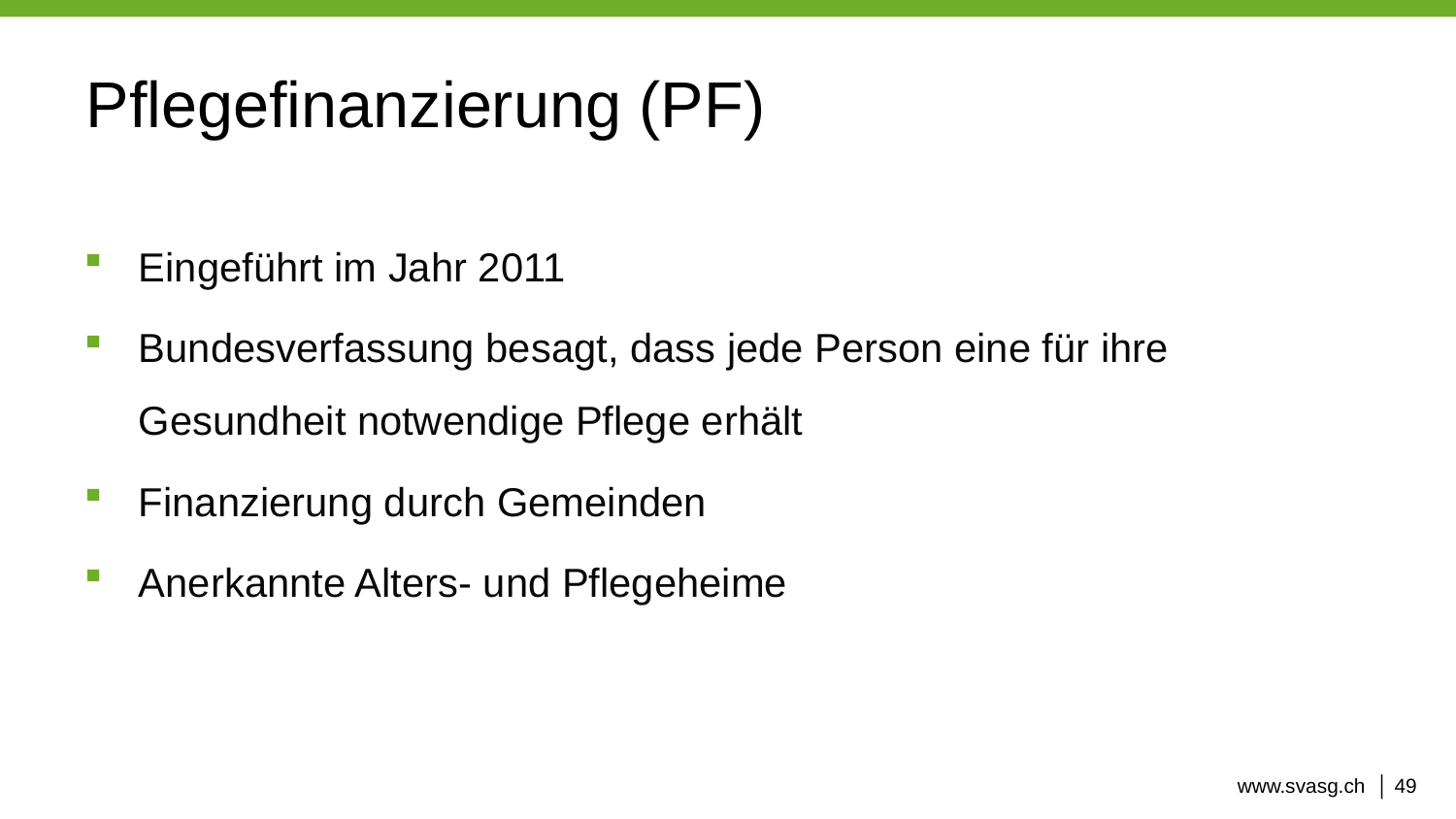

# Pflegefinanzierung (PF)
Eingeführt im Jahr 2011
Bundesverfassung besagt, dass jede Person eine für ihre Gesundheit notwendige Pflege erhält
Finanzierung durch Gemeinden
Anerkannte Alters- und Pflegeheime